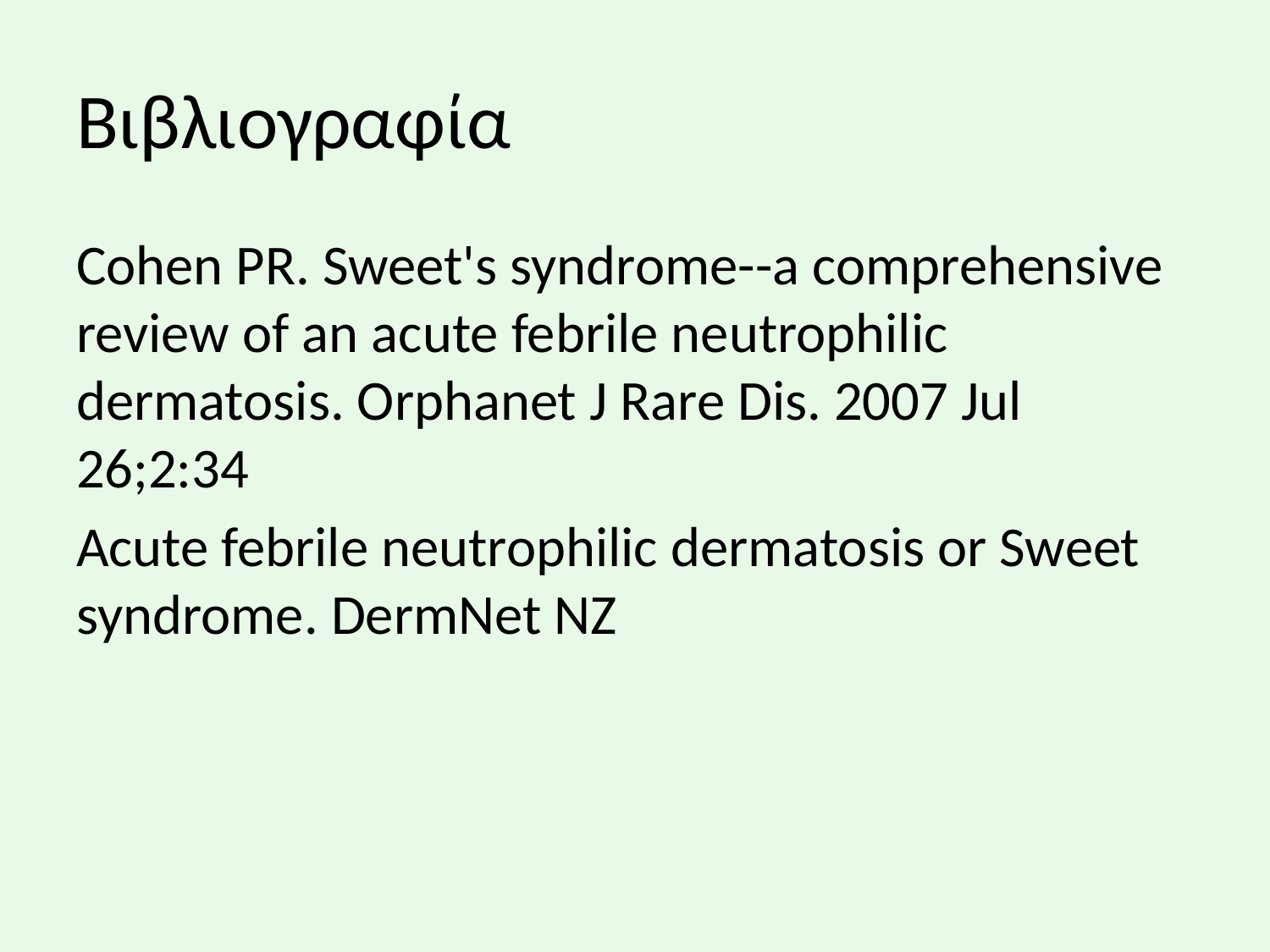

# Βιβλιογραφία
Cohen PR. Sweet's syndrome--a comprehensive review of an acute febrile neutrophilic dermatosis. Orphanet J Rare Dis. 2007 Jul 26;2:34
Acute febrile neutrophilic dermatosis or Sweet syndrome. DermNet NZ